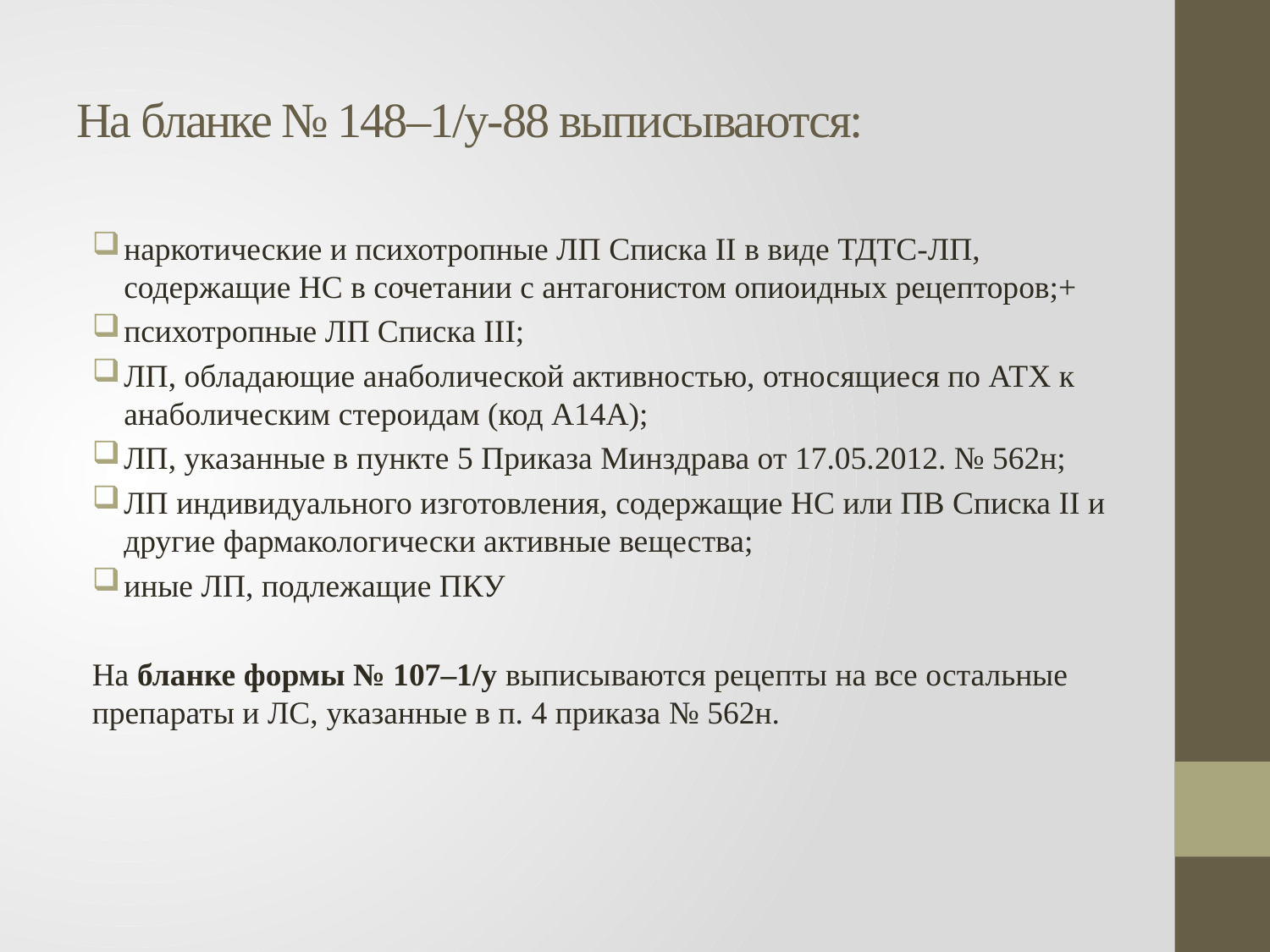

# На бланке № 148–1/у-88 выписываются:
наркотические и психотропные ЛП Списка II в виде ТДТС-ЛП, содержащие НС в сочетании с антагонистом опиоидных рецепторов;+
психотропные ЛП Списка III;
ЛП, обладающие анаболической активностью, относящиеся по АТХ к анаболическим стероидам (код А14А);
ЛП, указанные в пункте 5 Приказа Минздрава от 17.05.2012. № 562н;
ЛП индивидуального изготовления, содержащие НС или ПВ Списка II и другие фармакологически активные вещества;
иные ЛП, подлежащие ПКУ

На бланке формы № 107–1/у выписываются рецепты на все остальные препараты и ЛС, указанные в п. 4 приказа № 562н.